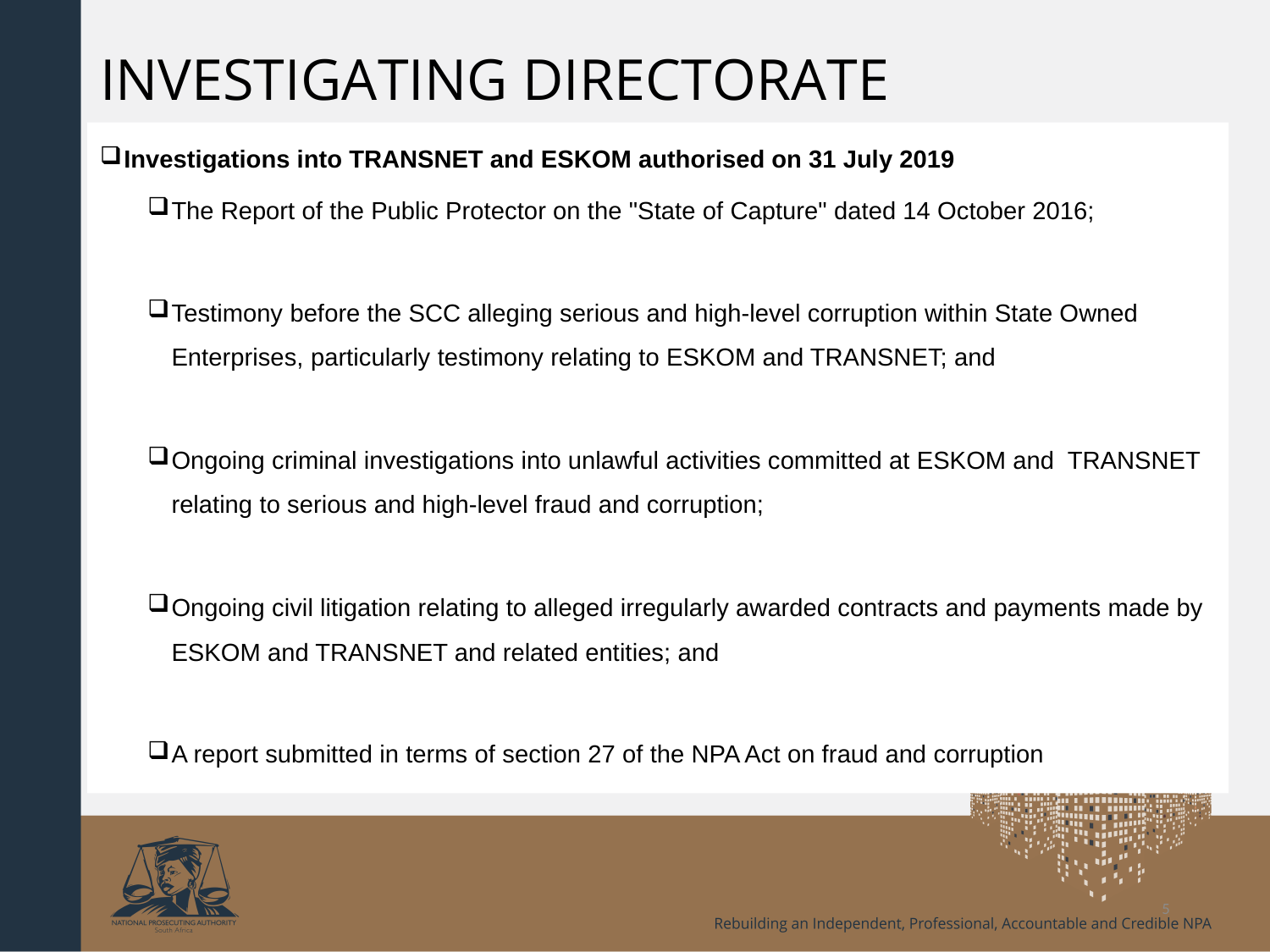

# INVESTIGATING DIRECTORATE
Investigations into TRANSNET and ESKOM authorised on 31 July 2019
The Report of the Public Protector on the "State of Capture" dated 14 October 2016;

Testimony before the SCC alleging serious and high-level corruption within State Owned Enterprises, particularly testimony relating to ESKOM and TRANSNET; and

Ongoing criminal investigations into unlawful activities committed at ESKOM and  TRANSNET relating to serious and high-level fraud and corruption;

Ongoing civil litigation relating to alleged irregularly awarded contracts and payments made by ESKOM and TRANSNET and related entities; and

A report submitted in terms of section 27 of the NPA Act on fraud and corruption
5